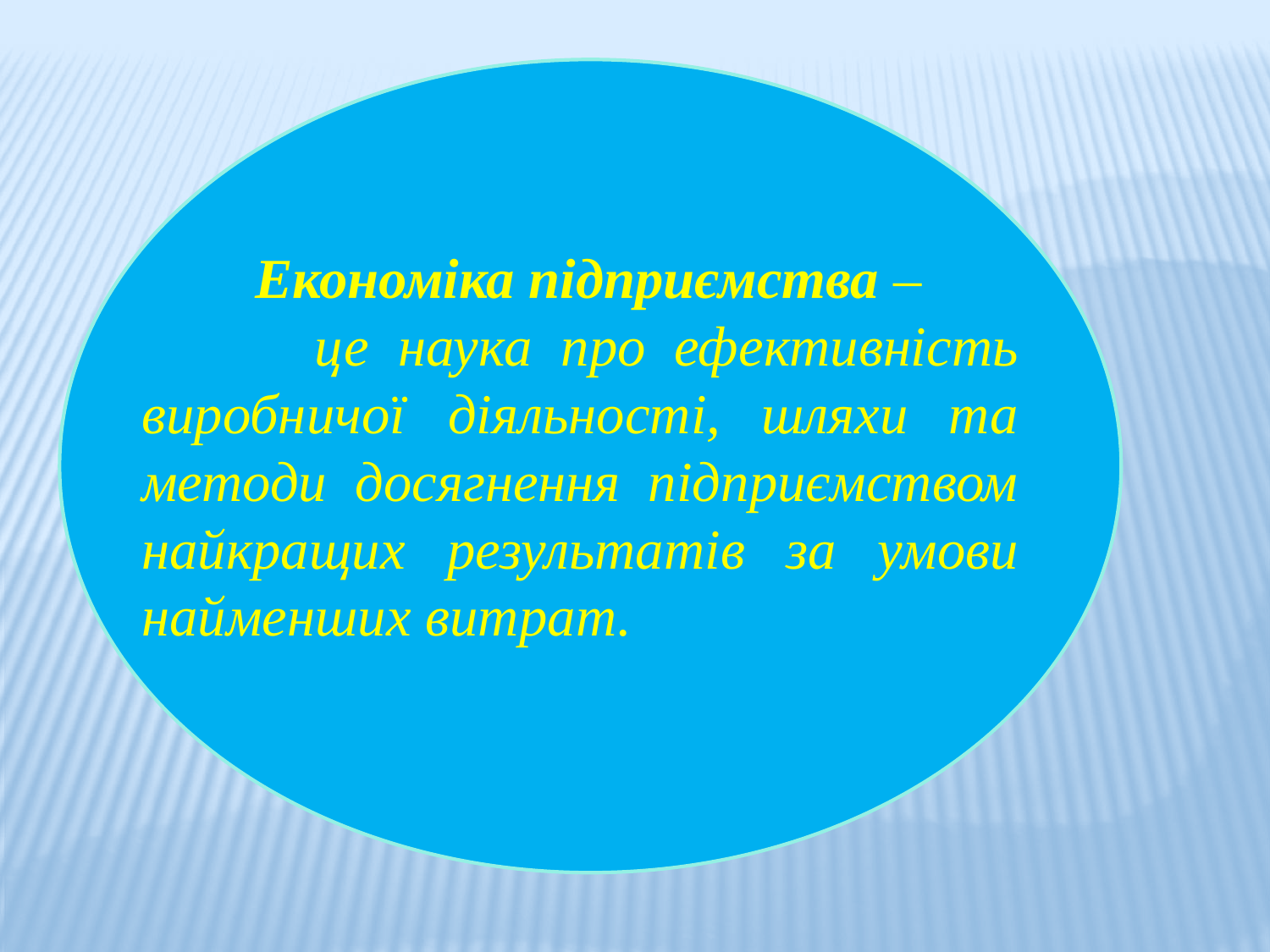

Економіка підприємства –
      це наука про ефективність виробничої діяльності, шляхи та методи досягнення підприємством найкращих результатів за умови найменших витрат.